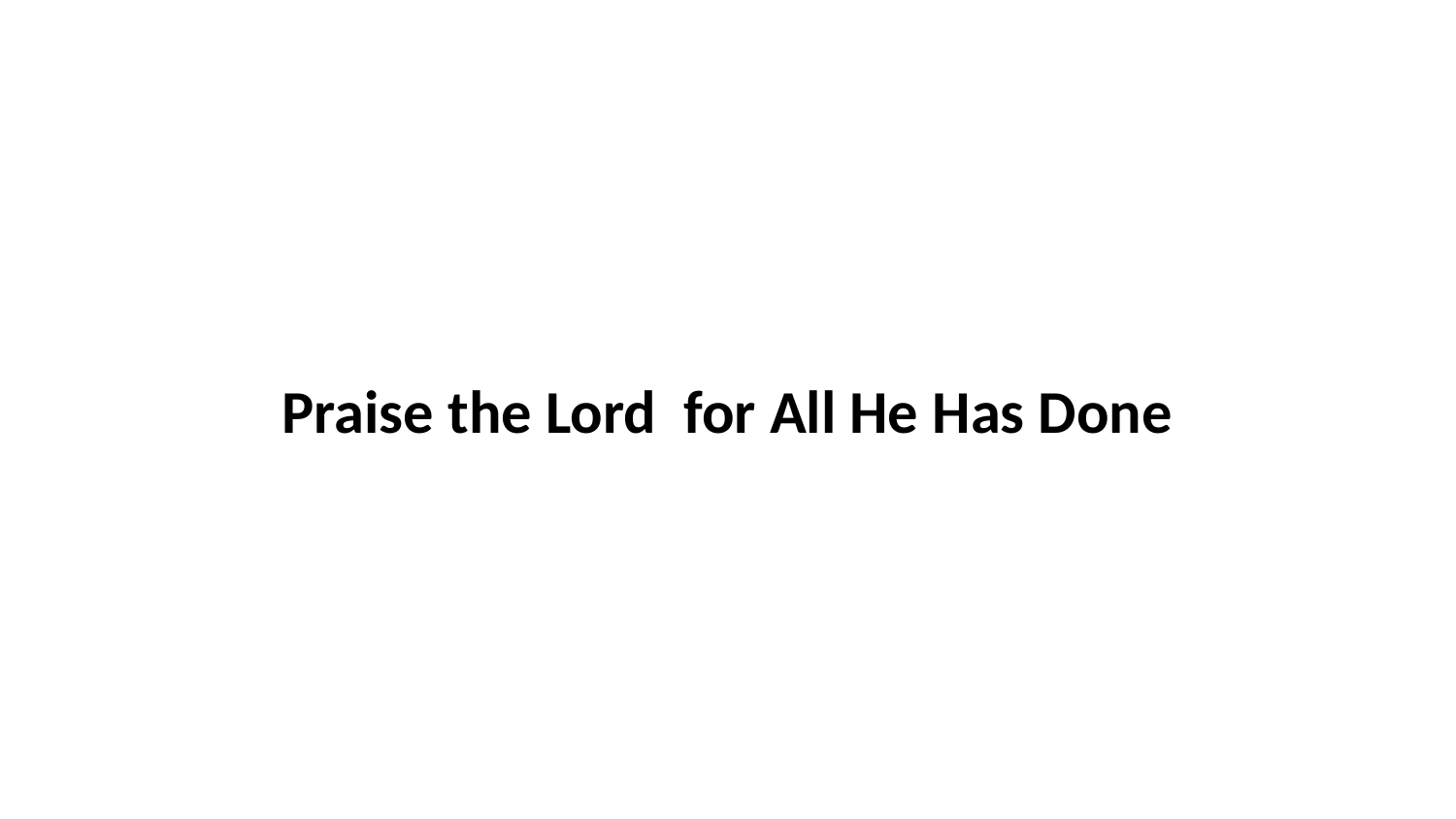

Praise the Lord  for All He Has Done